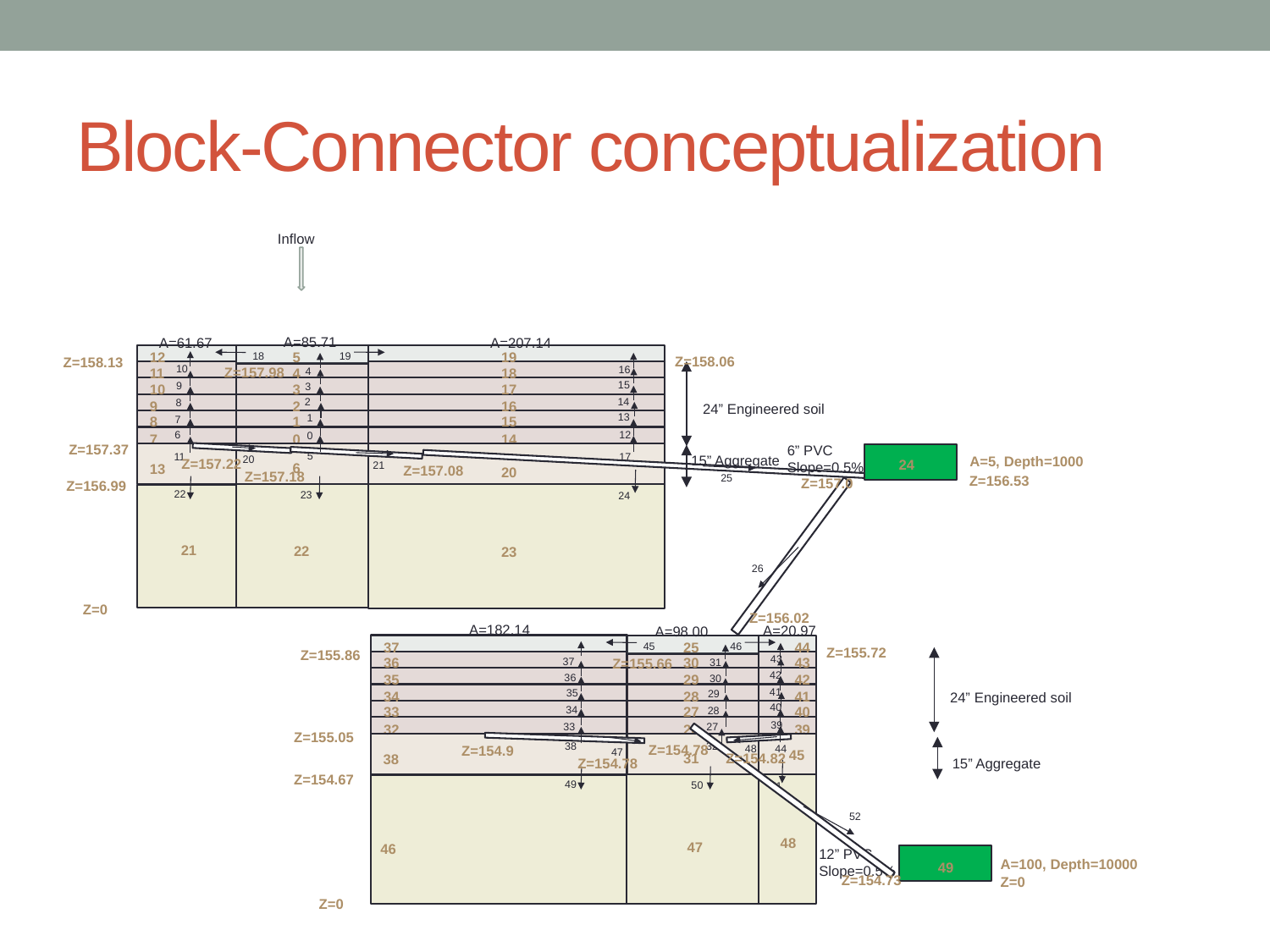

# Block-Connector conceptualization
Inflow

A=85.71
A=61.67
A=207.14
12

11

10

9

8

7

5

4

3

2

1

0

19

18

17

16

15

14

19
18
Z=158.06
Z=158.13
10
16
Z=157.98
4
15
9
3
14
2
8
24” Engineered soil
13
1
7
6
12
0
Z=157.37
6” PVC
Slope=0.5%
5
11
17

15” Aggregate
A=5, Depth=1000
20
Z=157.22
24

21
6
13
Z=157.08
20

Z=157.18
25
Z=156.53
Z=157.0
Z=156.99
22
23
24

21
22
23

26
Z=0
Z=156.02
A=182.14
A=20.97
A=98.00
37

36

35

34

33

32

25

30

29

28

27

26

44

43

42

41

40

39

46
45
Z=155.72
Z=155.86
43
Z=155.66
37
31
42
36
30
41
35
29
24” Engineered soil
40
34
28

39
33
27
Z=155.05
32
38
Z=154.78

48
Z=154.9
44
47
45
31
Z=154.82
38
15” Aggregate
Z=154.78
Z=154.67
49
50
51

52
48
47
46
12” PVC
Slope=0.5%

A=100, Depth=10000
49
Z=154.73
Z=0
Z=0